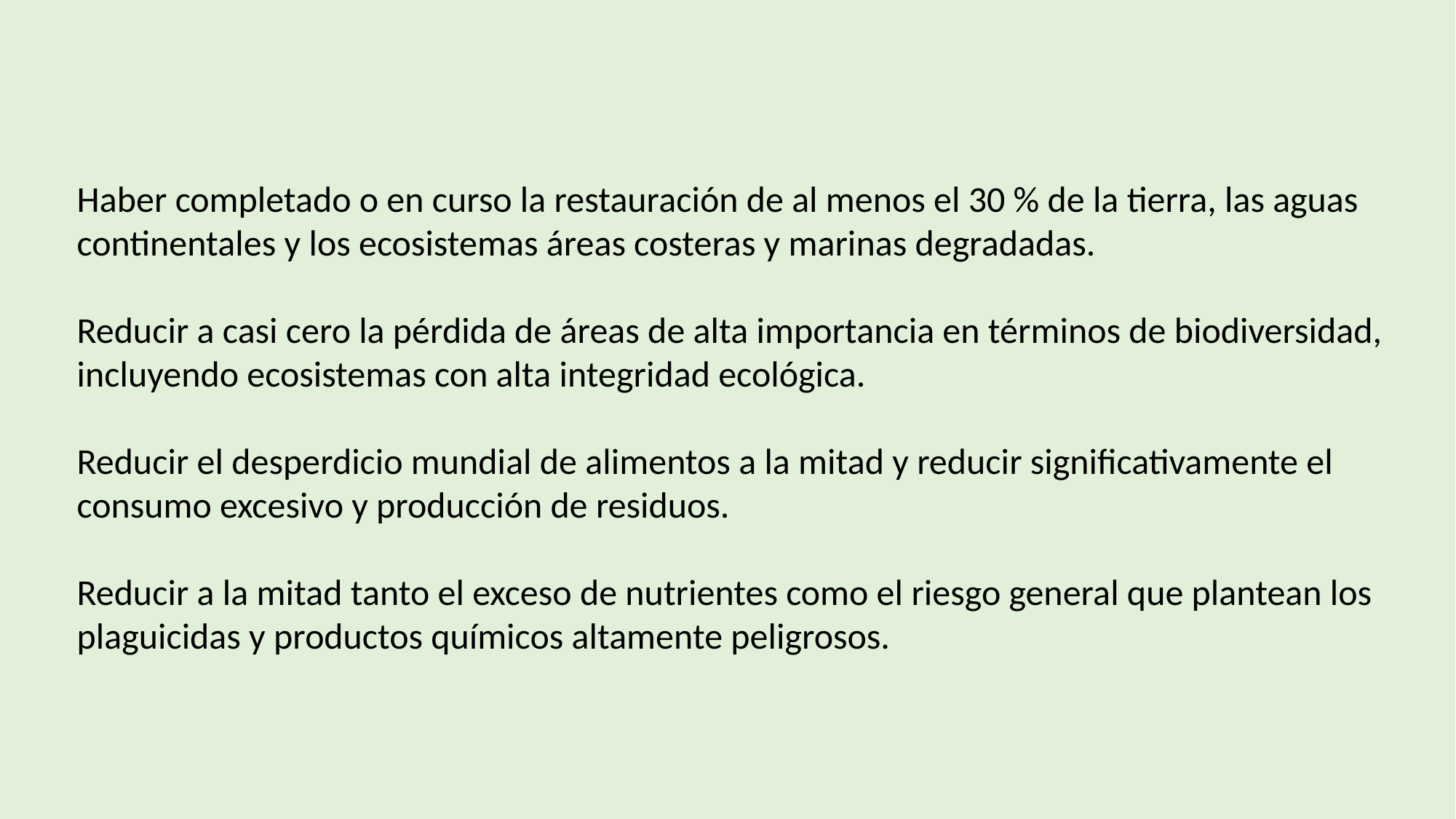

Haber completado o en curso la restauración de al menos el 30 % de la tierra, las aguas continentales y los ecosistemas áreas costeras y marinas degradadas.

Reducir a casi cero la pérdida de áreas de alta importancia en términos de biodiversidad, incluyendo ecosistemas con alta integridad ecológica.

Reducir el desperdicio mundial de alimentos a la mitad y reducir significativamente el consumo excesivo y producción de residuos.

Reducir a la mitad tanto el exceso de nutrientes como el riesgo general que plantean los plaguicidas y productos químicos altamente peligrosos.